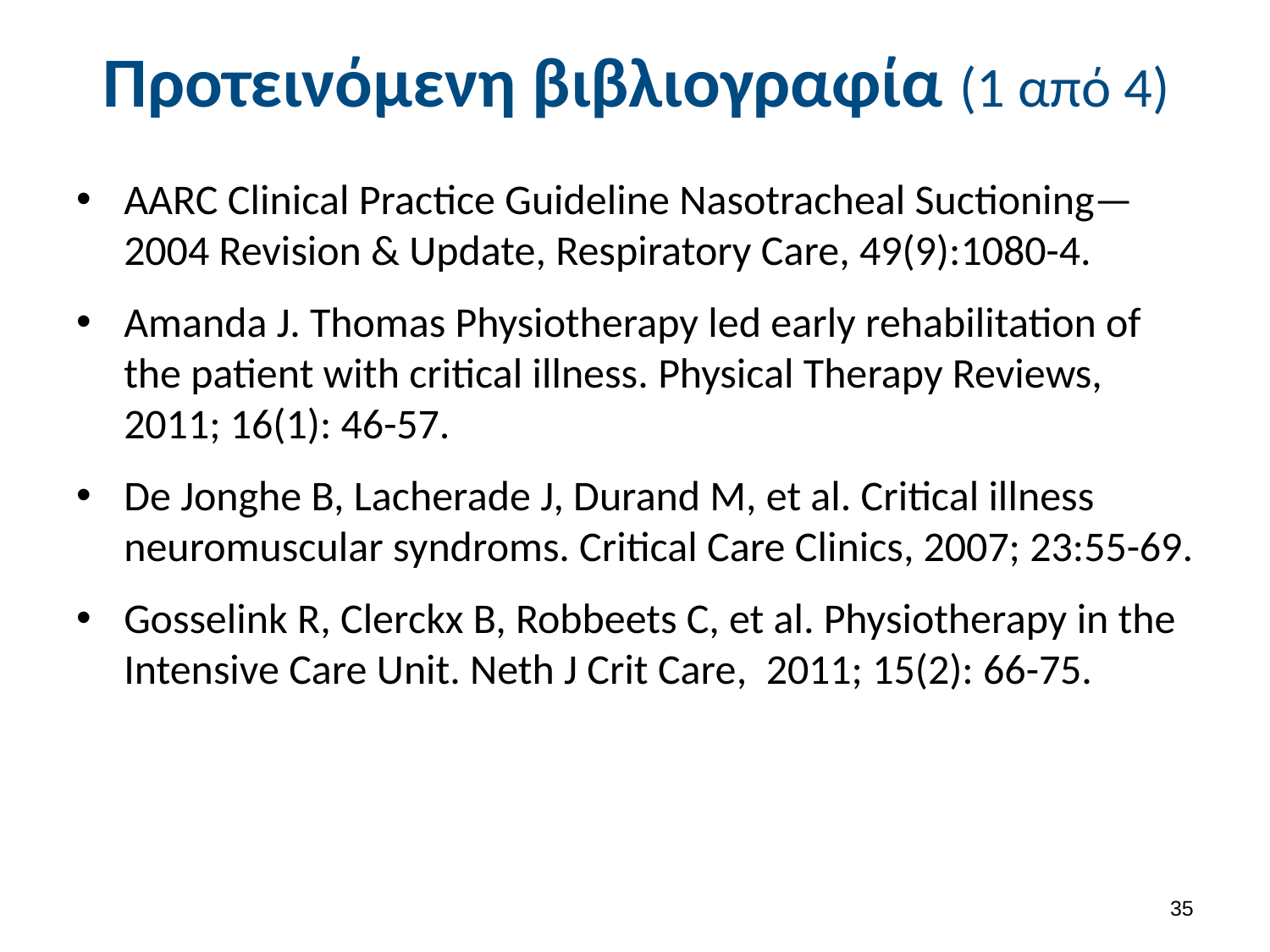

# Προτεινόμενη βιβλιογραφία (1 από 4)
AARC Clinical Practice Guideline Nasotracheal Suctioning—2004 Revision & Update, Respiratory Care, 49(9):1080-4.
Amanda J. Thomas Physiotherapy led early rehabilitation of the patient with critical illness. Physical Therapy Reviews, 2011; 16(1): 46-57.
De Jonghe B, Lacherade J, Durand M, et al. Critical illness neuromuscular syndroms. Critical Care Clinics, 2007; 23:55-69.
Gosselink R, Clerckx B, Robbeets C, et al. Physiotherapy in the Intensive Care Unit. Neth J Crit Care,  2011; 15(2): 66-75.

35